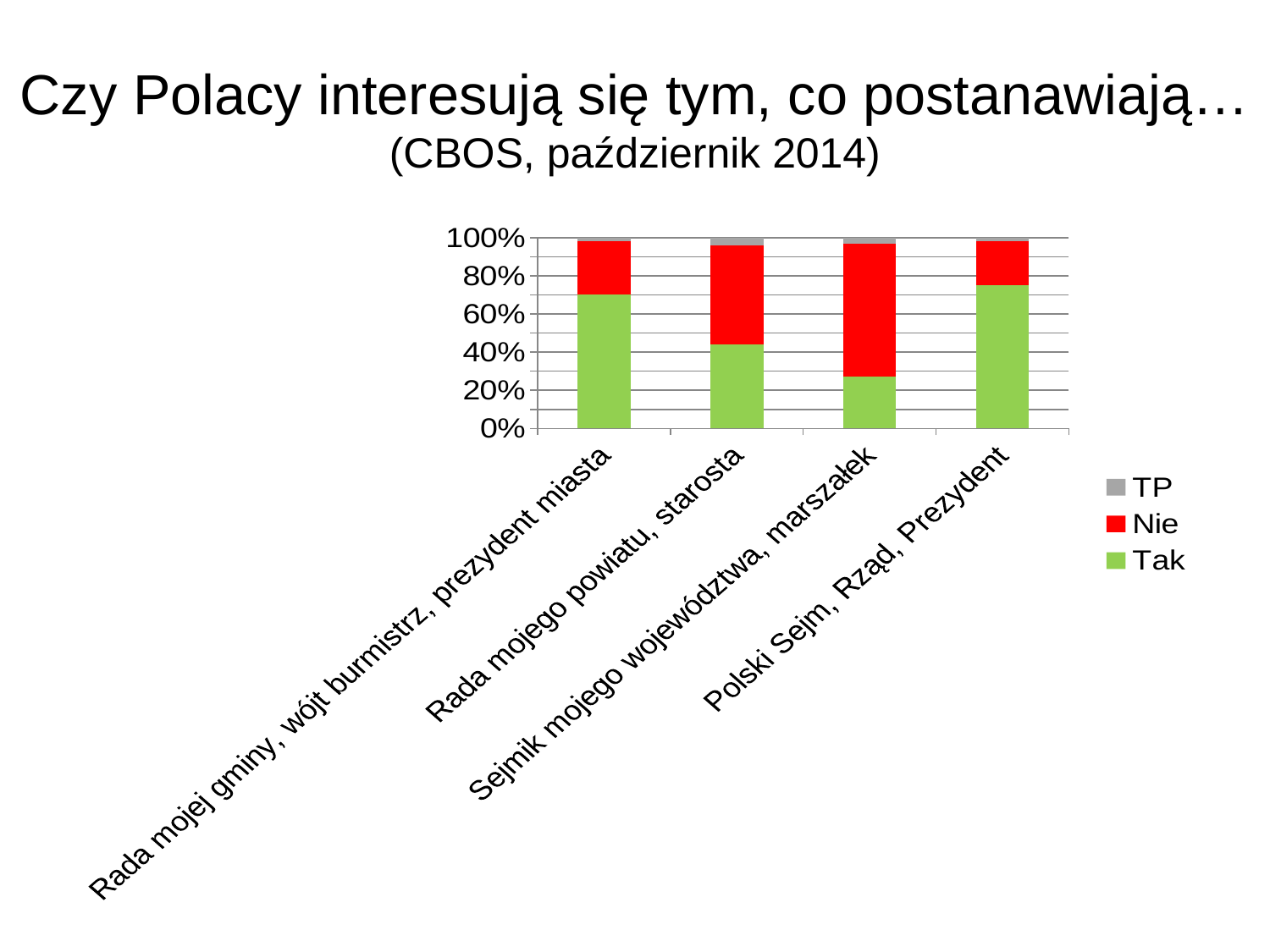

# Czy Polacy interesują się tym, co postanawiają… (CBOS, październik 2014)

### Chart

| Category | Tak | Nie | TP |
|---|---|---|---|
| Rada mojej gminy, wójt burmistrz, prezydent miasta | 70.0 | 28.0 | 2.0 |
| Rada mojego powiatu, starosta | 44.0 | 52.0 | 4.0 |
| Sejmik mojego województwa, marszałek | 27.0 | 69.0 | 3.0 |
| Polski Sejm, Rząd, Prezydent | 76.0 | 23.0 | 2.0 |